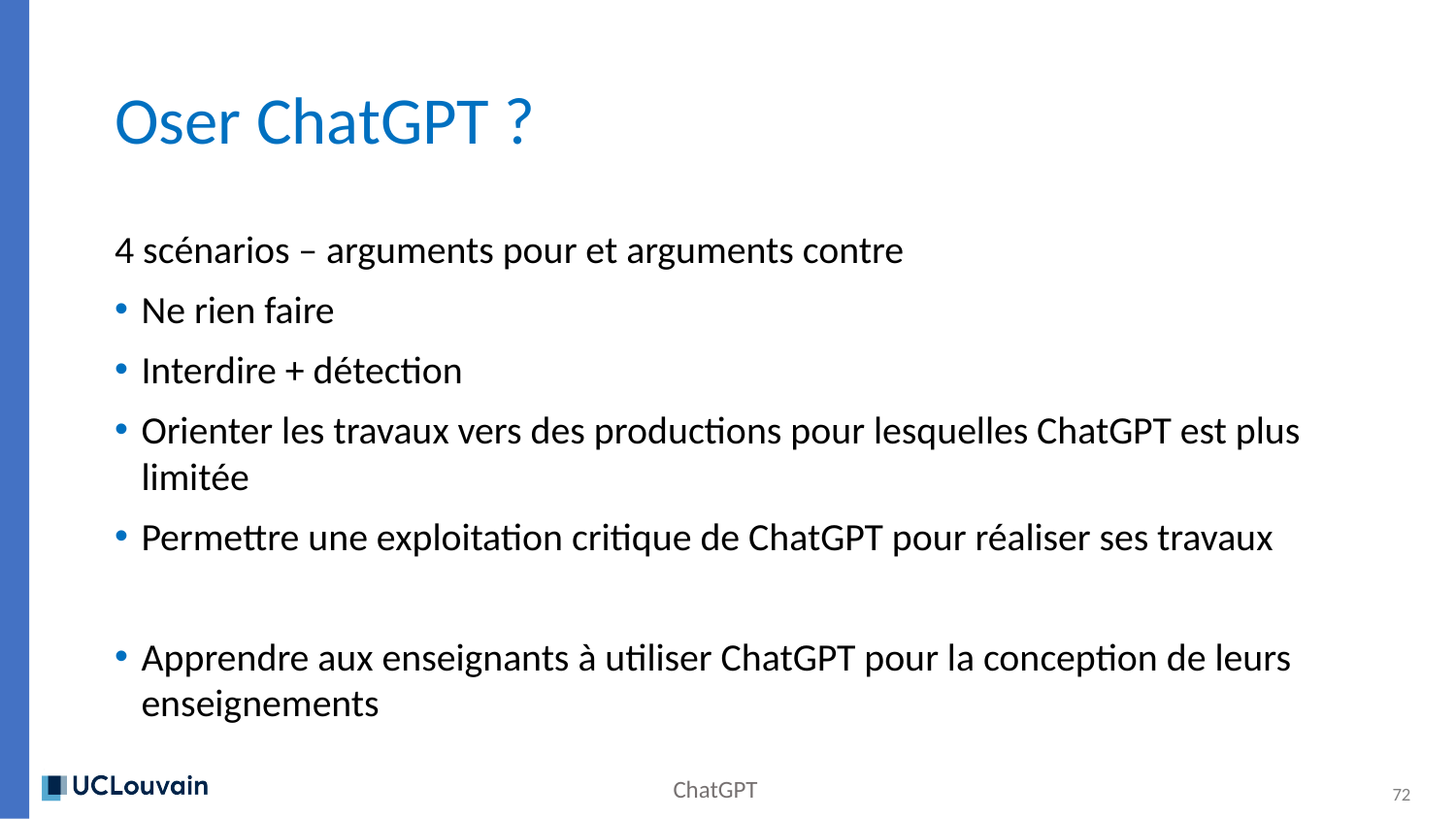

# Oser ChatGPT ?
4 scénarios – arguments pour et arguments contre
Ne rien faire
Interdire + détection
Orienter les travaux vers des productions pour lesquelles ChatGPT est plus limitée
Permettre une exploitation critique de ChatGPT pour réaliser ses travaux

Apprendre aux enseignants à utiliser ChatGPT pour la conception de leurs enseignements